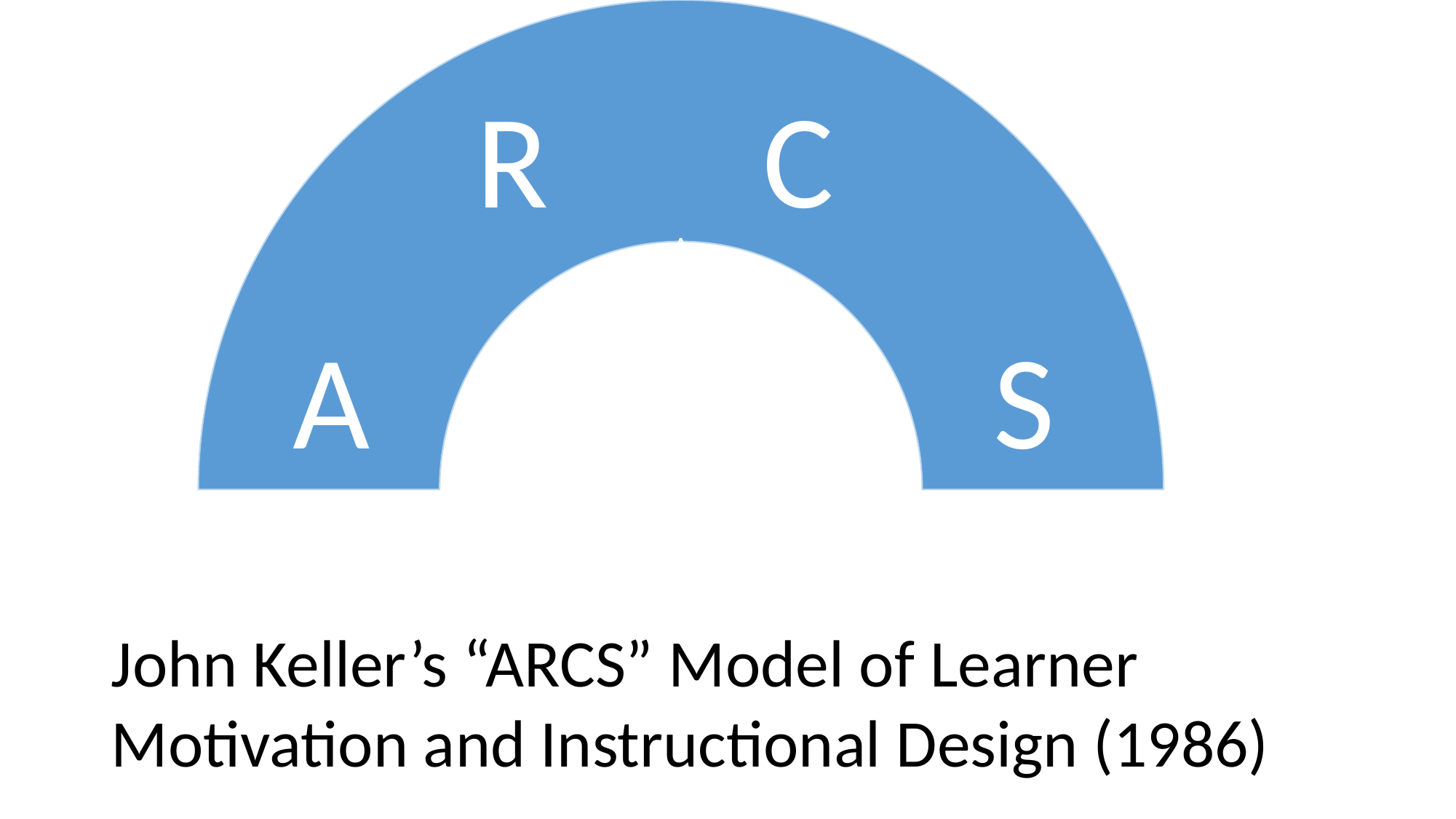

A
R
C
A
S

John Keller’s “ARCS” Model of Learner Motivation and Instructional Design (1986)